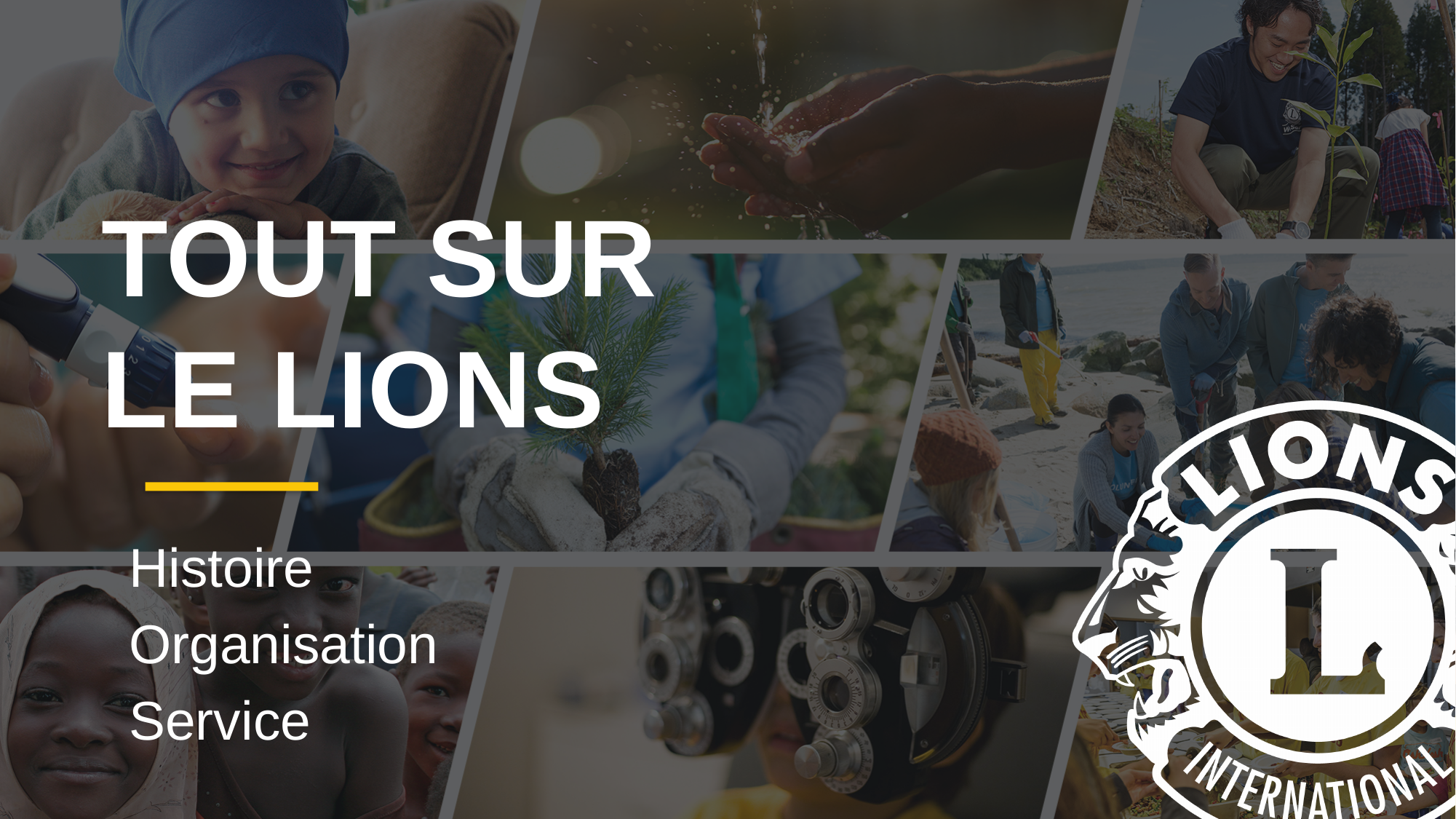

TOUT SUR LE LIONS

Histoire
Organisation
Service